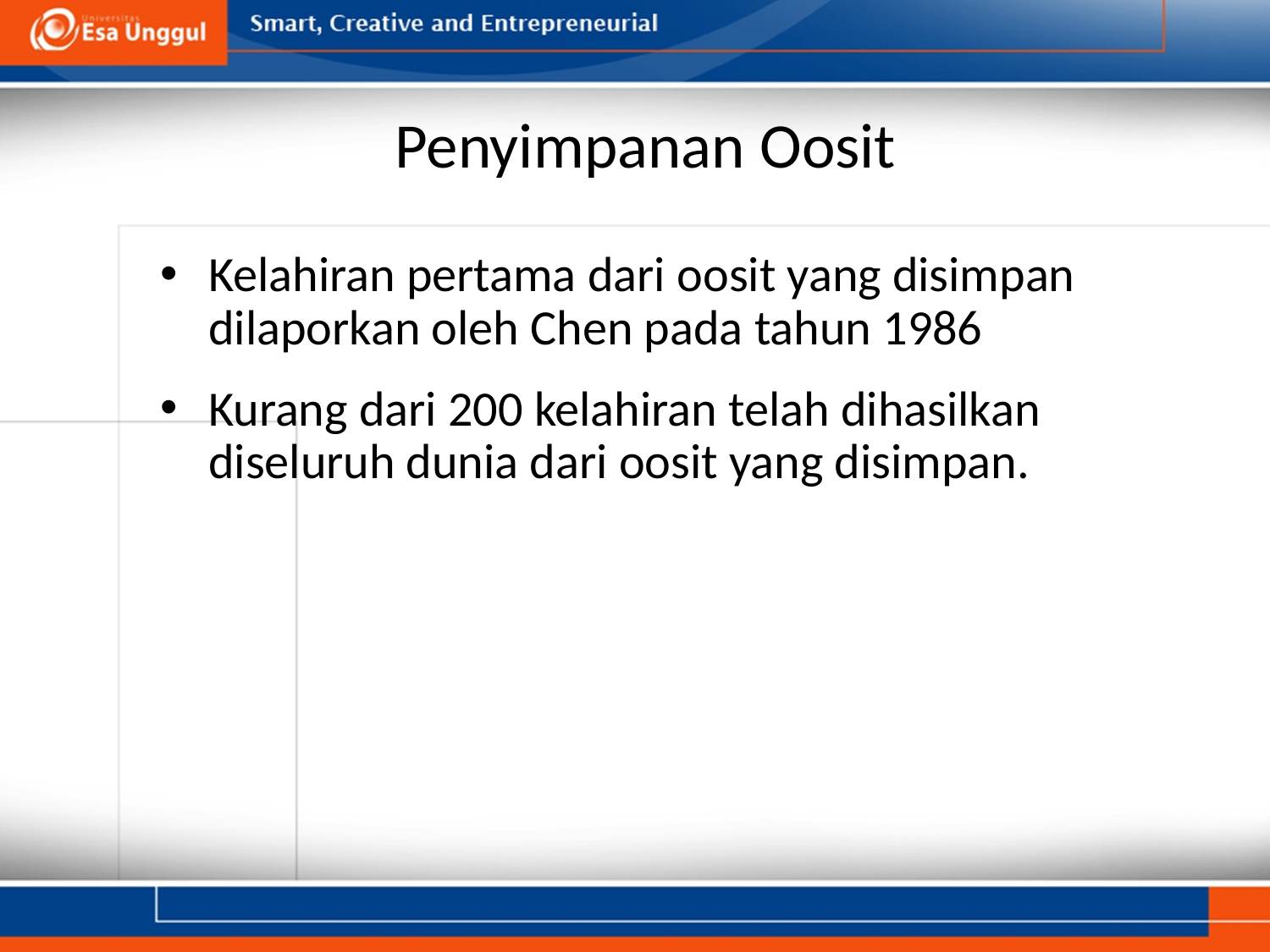

# Penyimpanan Oosit

Kelahiran pertama dari oosit yang disimpan dilaporkan oleh Chen pada tahun 1986

Kurang dari 200 kelahiran telah dihasilkan diseluruh dunia dari oosit yang disimpan.